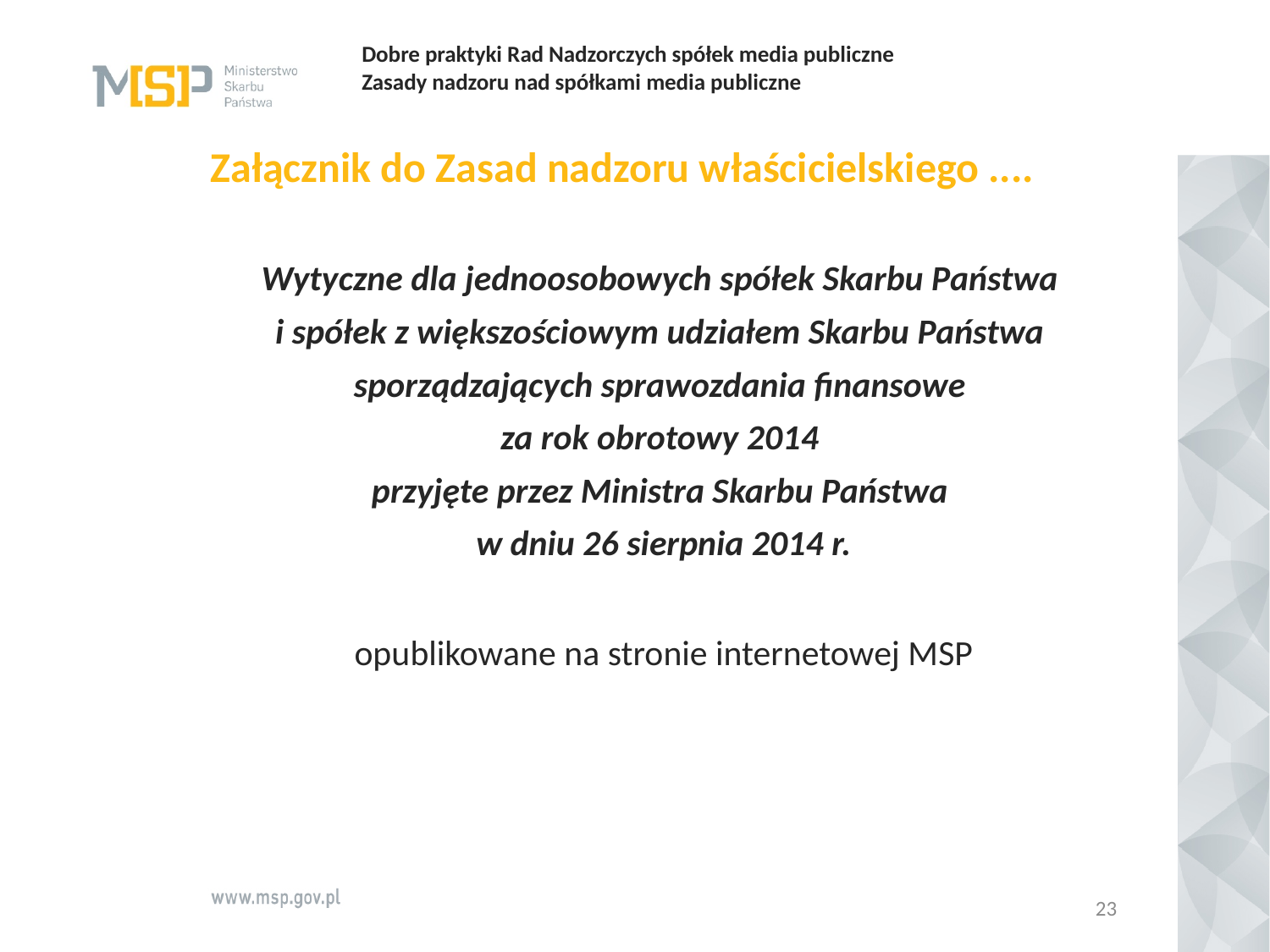

# Dobre praktyki Rad Nadzorczych spółek media publiczne   Zasady nadzoru nad spółkami media publiczne
Załącznik do Zasad nadzoru właścicielskiego ....

Wytyczne dla jednoosobowych spółek Skarbu Państwa
i spółek z większościowym udziałem Skarbu Państwa
sporządzających sprawozdania finansowe
za rok obrotowy 2014
przyjęte przez Ministra Skarbu Państwa
w dniu 26 sierpnia 2014 r.

opublikowane na stronie internetowej MSP

23